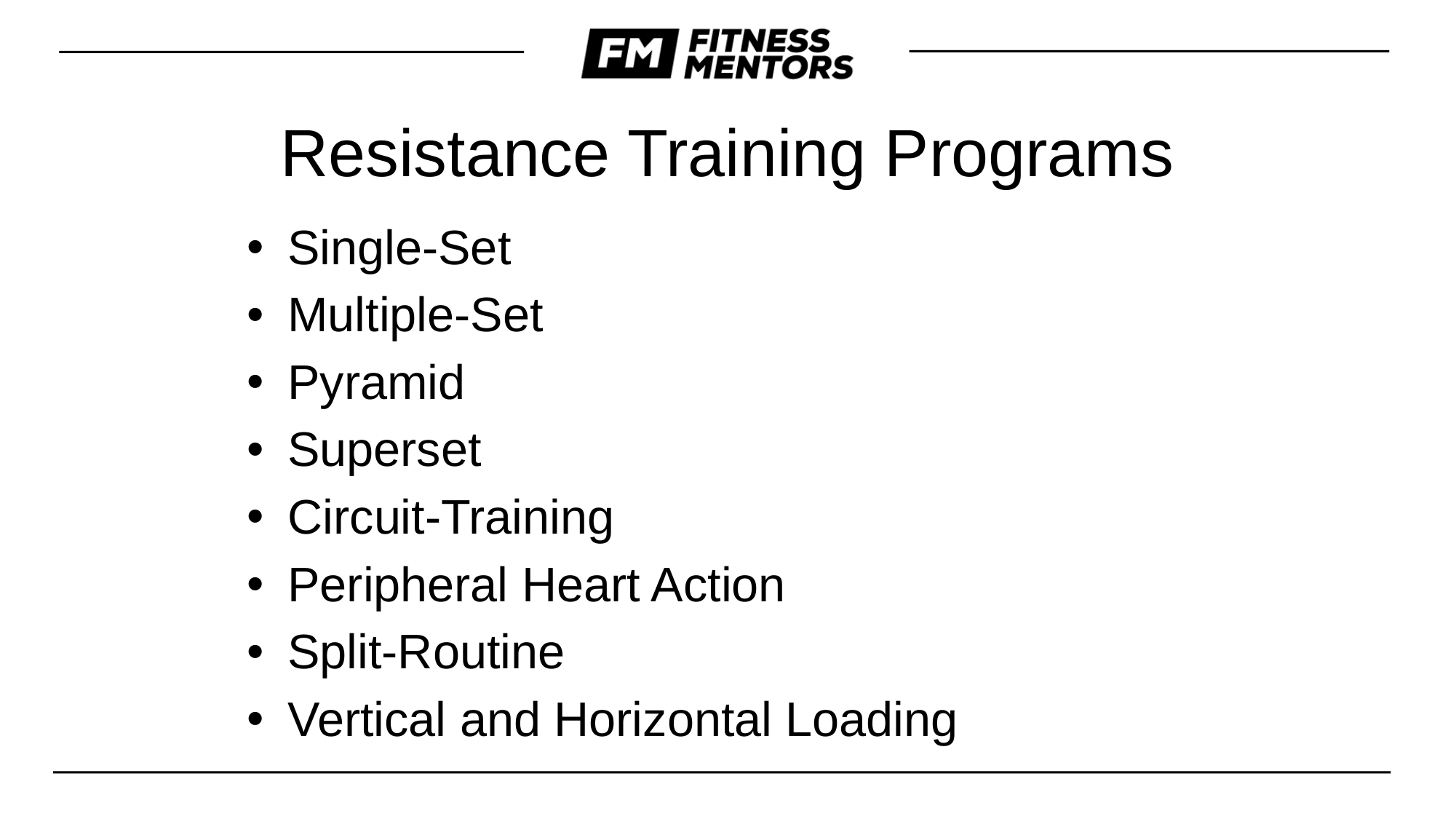

Resistance Training Programs
Single-Set
Multiple-Set
Pyramid
Superset
Circuit-Training
Peripheral Heart Action
Split-Routine
Vertical and Horizontal Loading